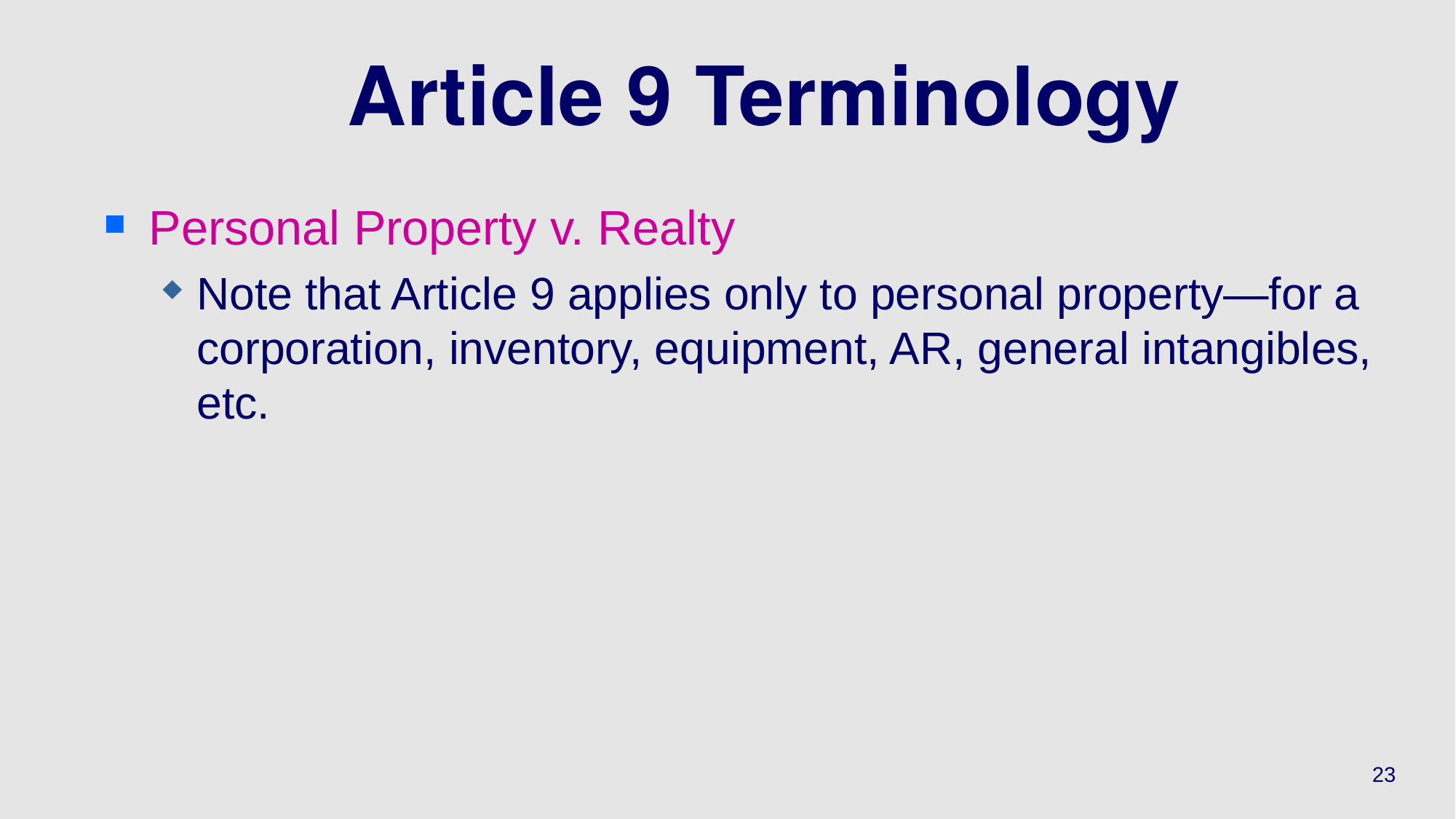

# Article 9 Terminology
Personal Property v. Realty
Note that Article 9 applies only to personal property—for a corporation, inventory, equipment, AR, general intangibles, etc.
23